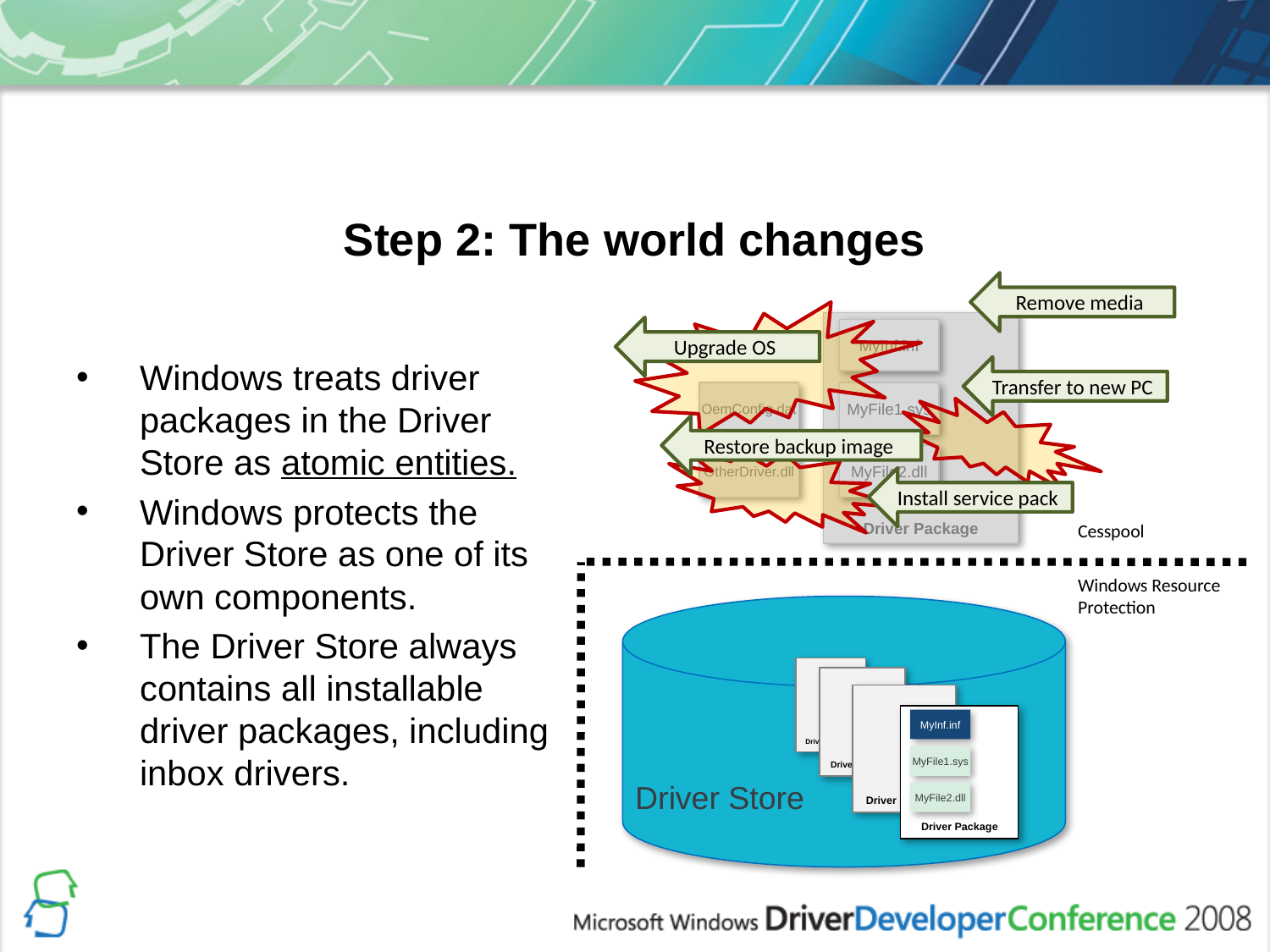

# Step 2: The world changes
Remove media

Driver Package
MyInf.inf
OemConfig.dat
MyFile1.sys

OtherDriver.dll
MyFile2.dll

Upgrade OS
Windows treats driver packages in the Driver Store as atomic entities.
Windows protects the Driver Store as one of its own components.
The Driver Store always contains all installable driver packages, including inbox drivers.

Transfer to new PC
Restore backup image
Install service pack
Cesspool
Windows Resource Protection
Driver Store
Driver Package
Driver Package
Driver Package
Driver Package
MyInf.inf
MyFile1.sys
MyFile2.dll